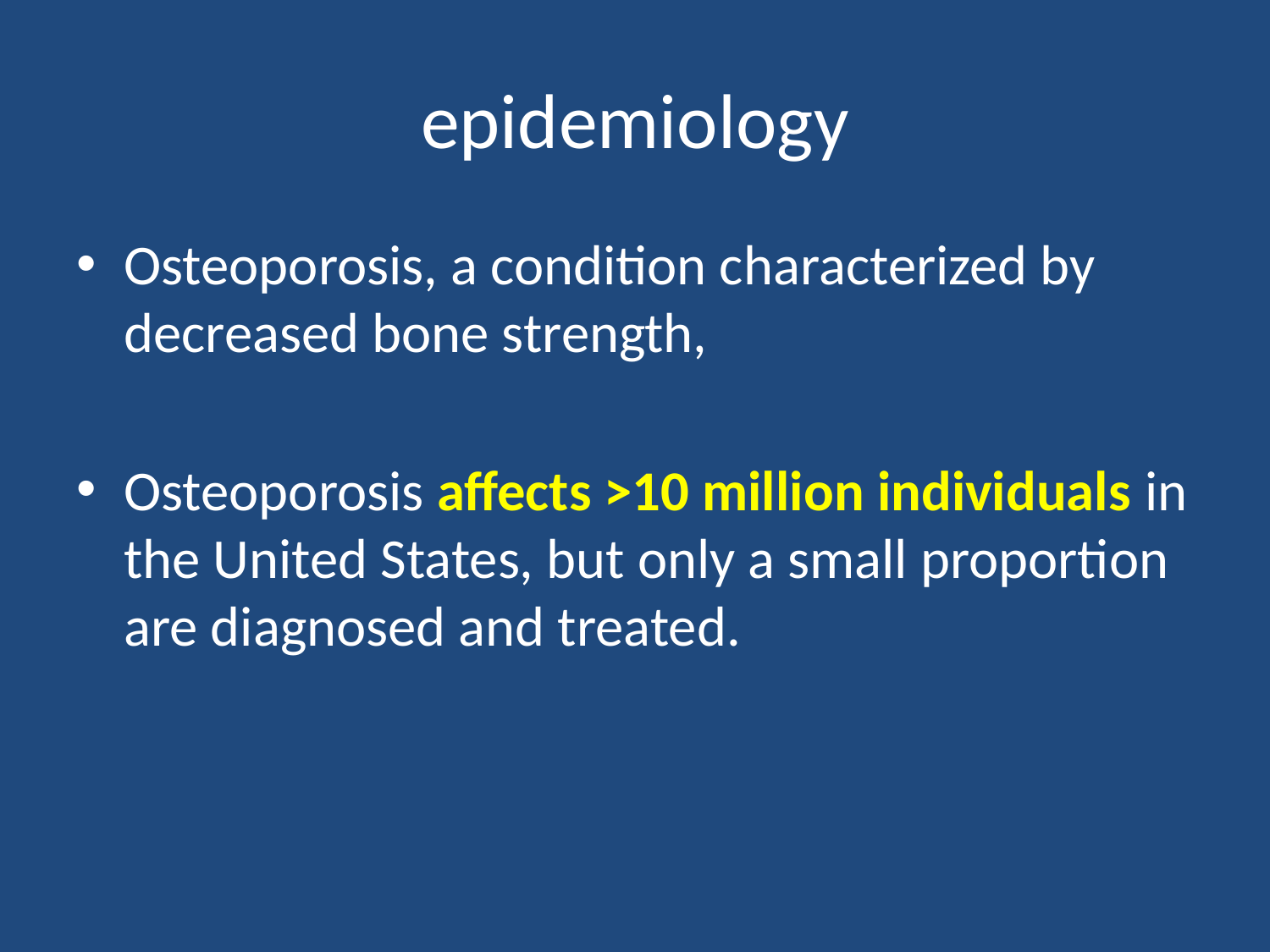

# epidemiology
Osteoporosis, a condition characterized by decreased bone strength,

Osteoporosis affects >10 million individuals in the United States, but only a small proportion are diagnosed and treated.